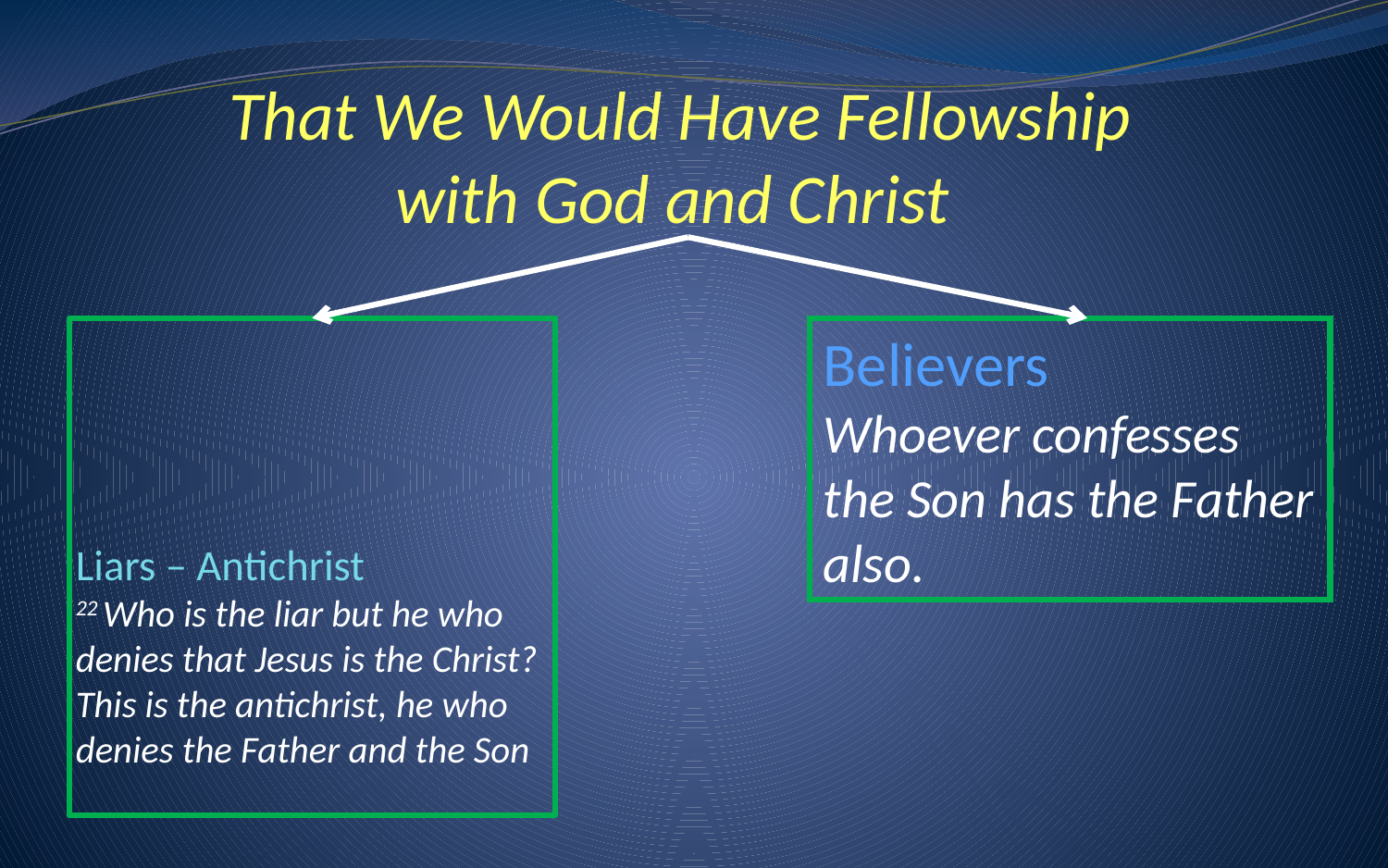

That We Would Have Fellowship
with God and Christ
# Liars – Antichrist 22 Who is the liar but he who denies that Jesus is the Christ? This is the antichrist, he who denies the Father and the Son
Believers
Whoever confesses the Son has the Father also.